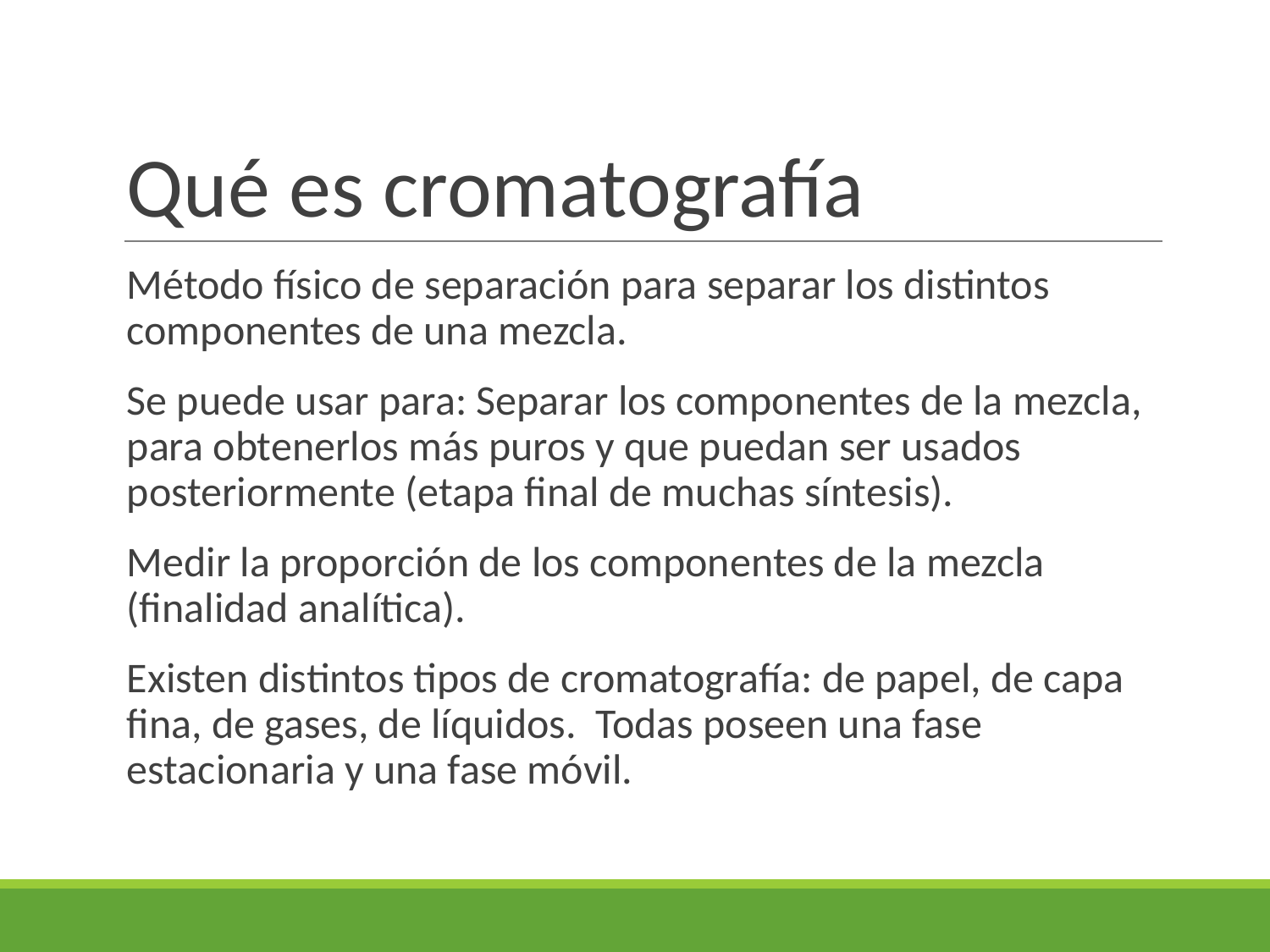

# Qué es cromatografía
Método físico de separación para separar los distintos componentes de una mezcla.
Se puede usar para: Separar los componentes de la mezcla, para obtenerlos más puros y que puedan ser usados posteriormente (etapa final de muchas síntesis).
Medir la proporción de los componentes de la mezcla (finalidad analítica).
Existen distintos tipos de cromatografía: de papel, de capa fina, de gases, de líquidos.  Todas poseen una fase estacionaria y una fase móvil.